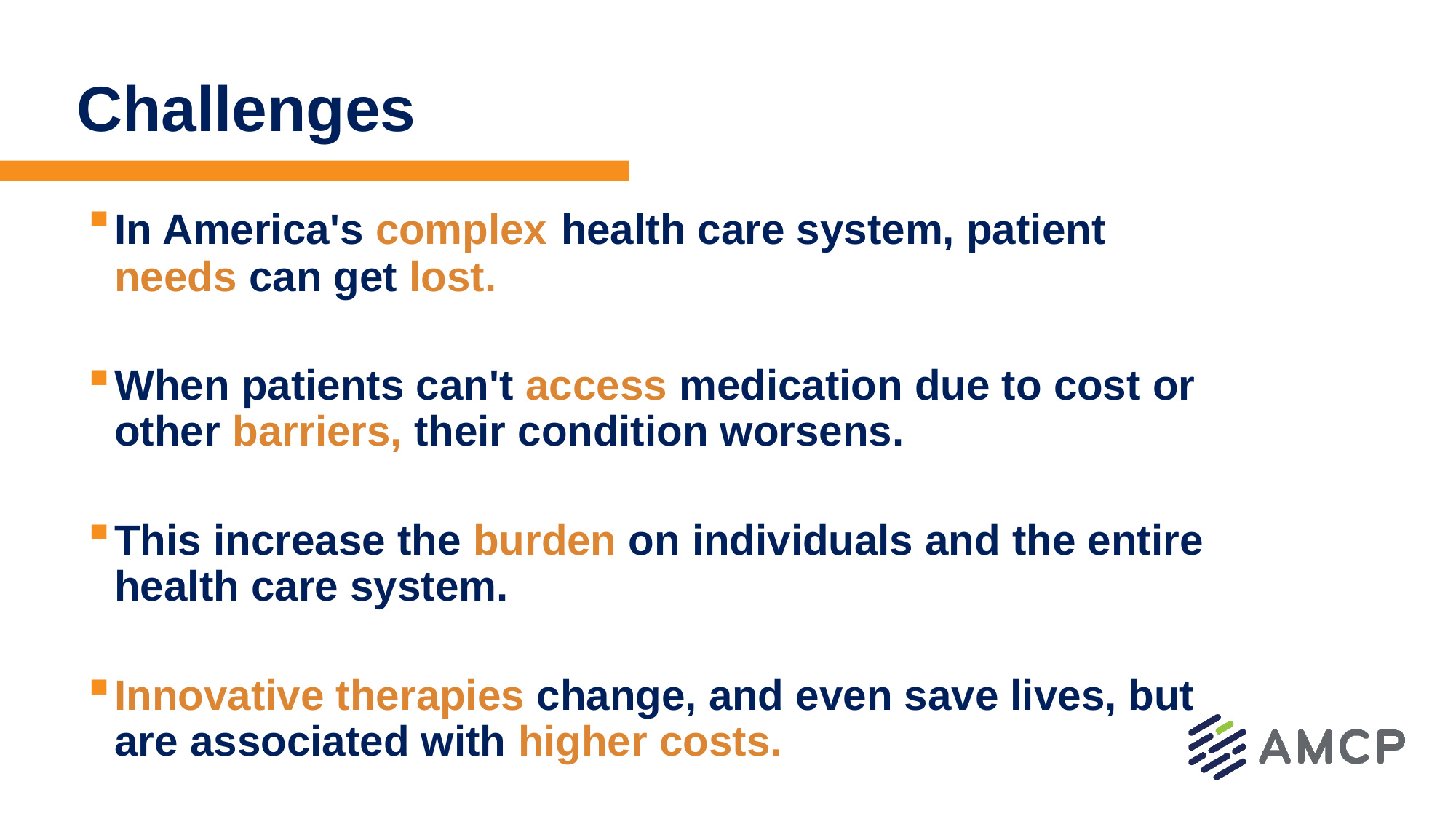

# Challenges
In America's complex health care system, patient needs can get lost.

When patients can't access medication due to cost or other barriers, their condition worsens.

This increase the burden on individuals and the entire health care system.

Innovative therapies change, and even save lives, but are associated with higher costs.